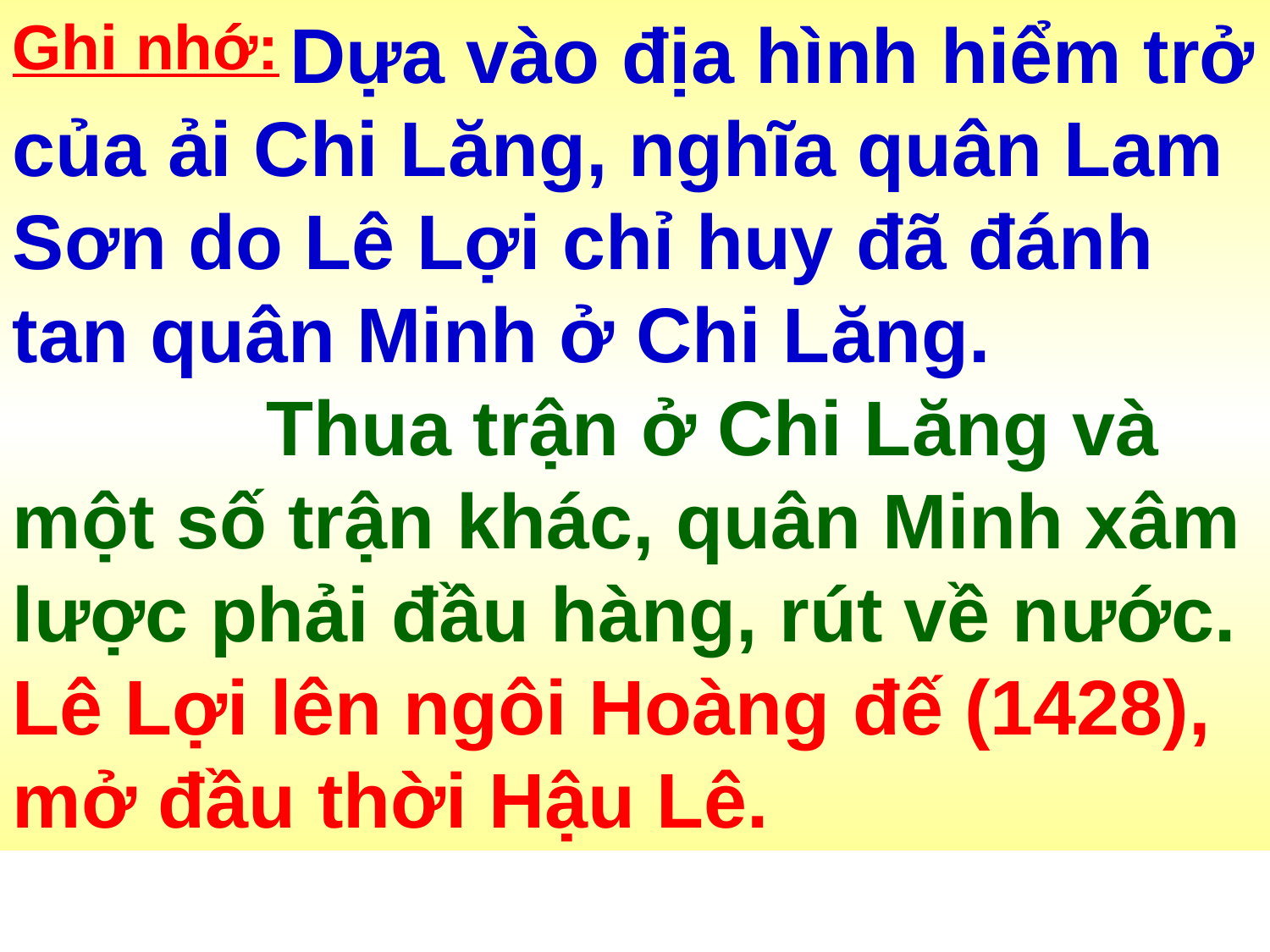

Dựa vào địa hình hiểm trở của ải Chi Lăng, nghĩa quân Lam Sơn do Lê Lợi chỉ huy đã đánh tan quân Minh ở Chi Lăng.                        	Thua trận ở Chi Lăng và một số trận khác, quân Minh xâm lược phải đầu hàng, rút về nước. Lê Lợi lên ngôi Hoàng đế (1428), mở đầu thời Hậu Lê.
Ghi nhớ: